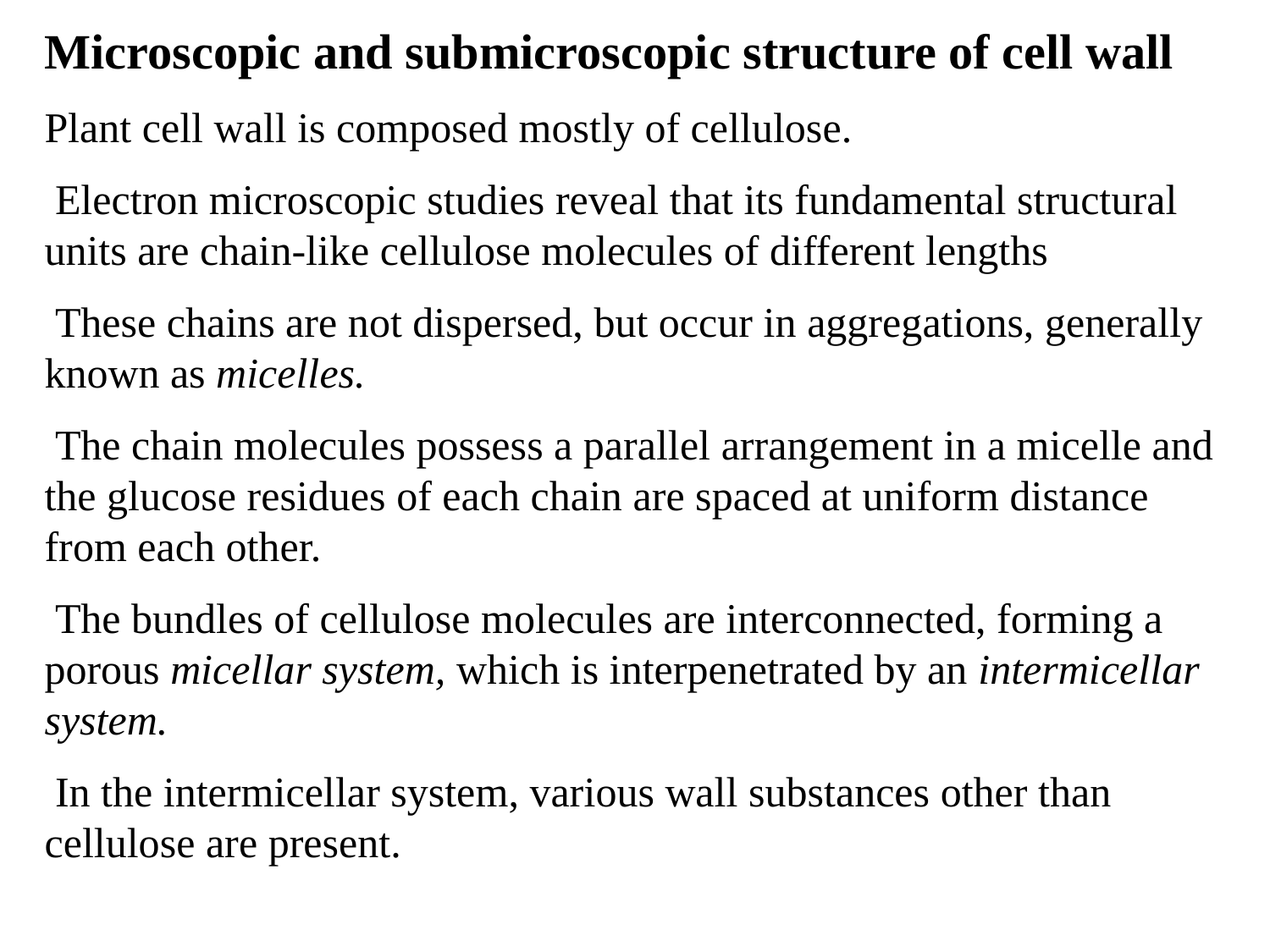

Microscopic and submicroscopic structure of cell wall
Plant cell wall is composed mostly of cellulose.
 Electron microscopic studies reveal that its fundamental structural units are chain-like cellulose molecules of different lengths
 These chains are not dispersed, but occur in aggregations, generally known as micelles.
 The chain molecules possess a parallel arrangement in a micelle and the glucose residues of each chain are spaced at uniform distance from each other.
 The bundles of cellulose molecules are interconnected, forming a porous micellar system, which is interpenetrated by an intermicellar system.
 In the intermicellar system, various wall substances other than cellulose are present.